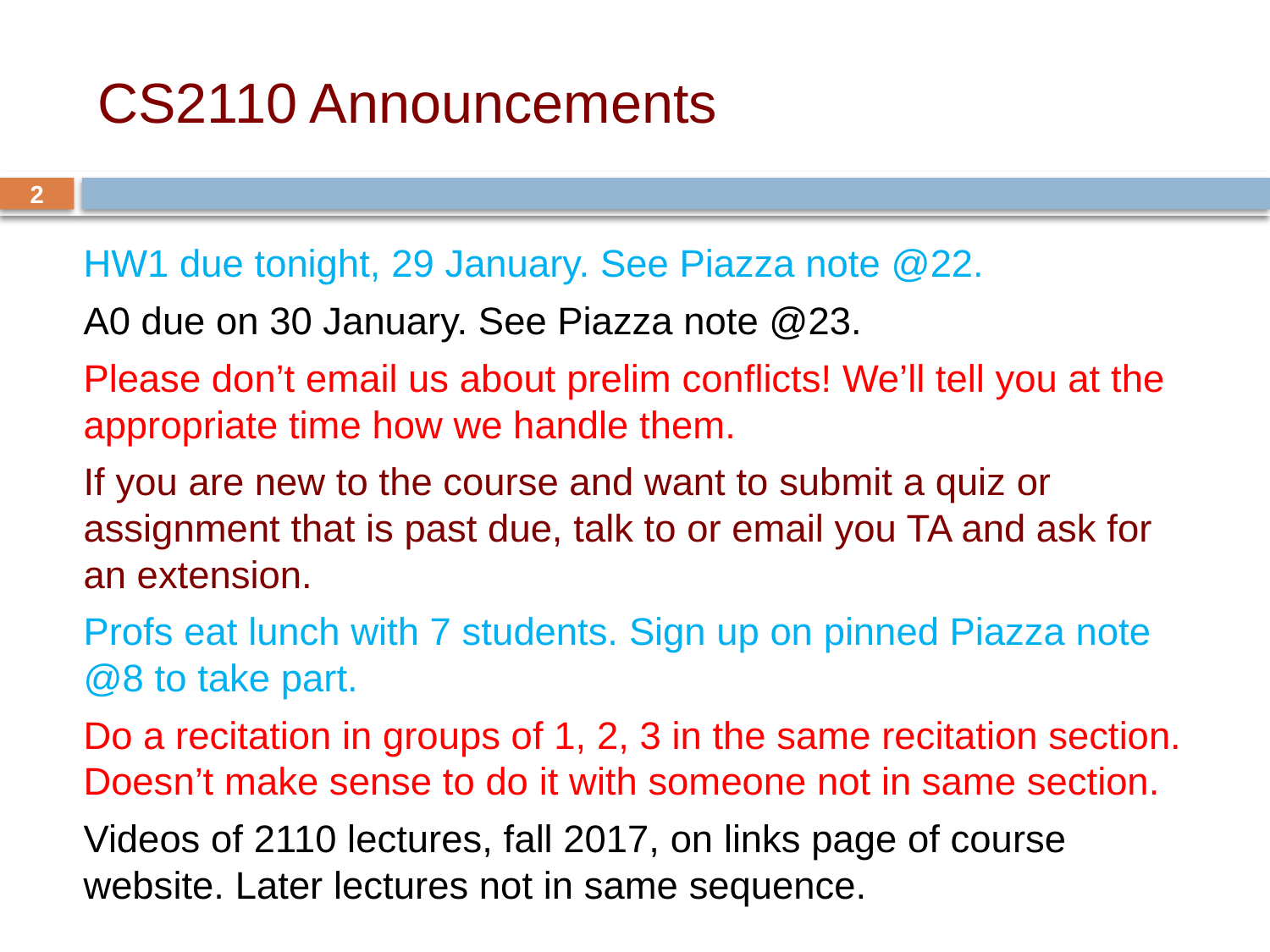

# CS2110 Announcements
2
HW1 due tonight, 29 January. See Piazza note @22.
A0 due on 30 January. See Piazza note @23.
Please don’t email us about prelim conflicts! We’ll tell you at the appropriate time how we handle them.
If you are new to the course and want to submit a quiz or assignment that is past due, talk to or email you TA and ask for an extension.
Profs eat lunch with 7 students. Sign up on pinned Piazza note @8 to take part.
Do a recitation in groups of 1, 2, 3 in the same recitation section. Doesn’t make sense to do it with someone not in same section.
Videos of 2110 lectures, fall 2017, on links page of course website. Later lectures not in same sequence.